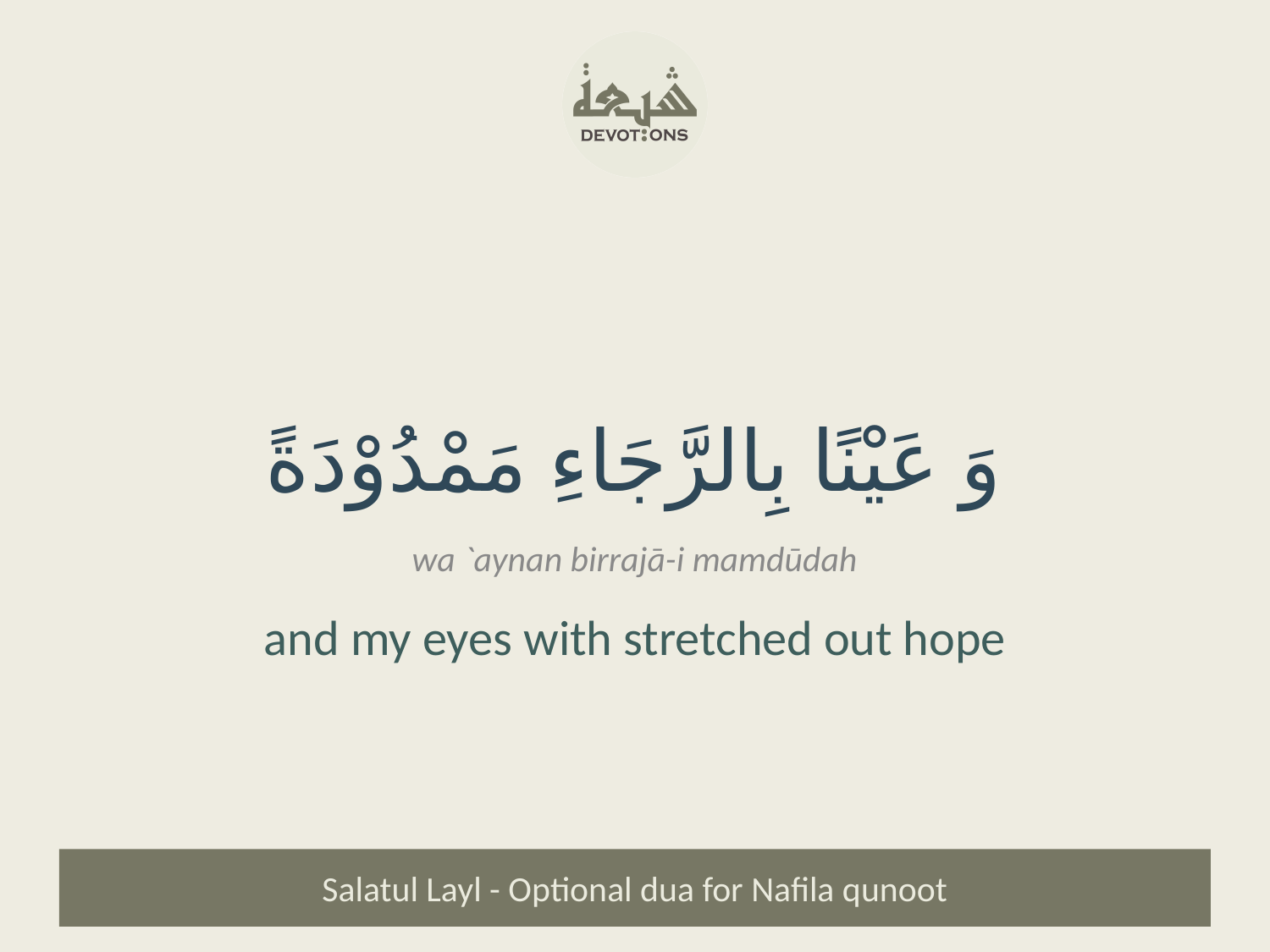

وَ عَيْنًا بِالرَّجَاءِ مَمْدُوْدَةً
wa `aynan birrajā-i mamdūdah
and my eyes with stretched out hope
Salatul Layl - Optional dua for Nafila qunoot